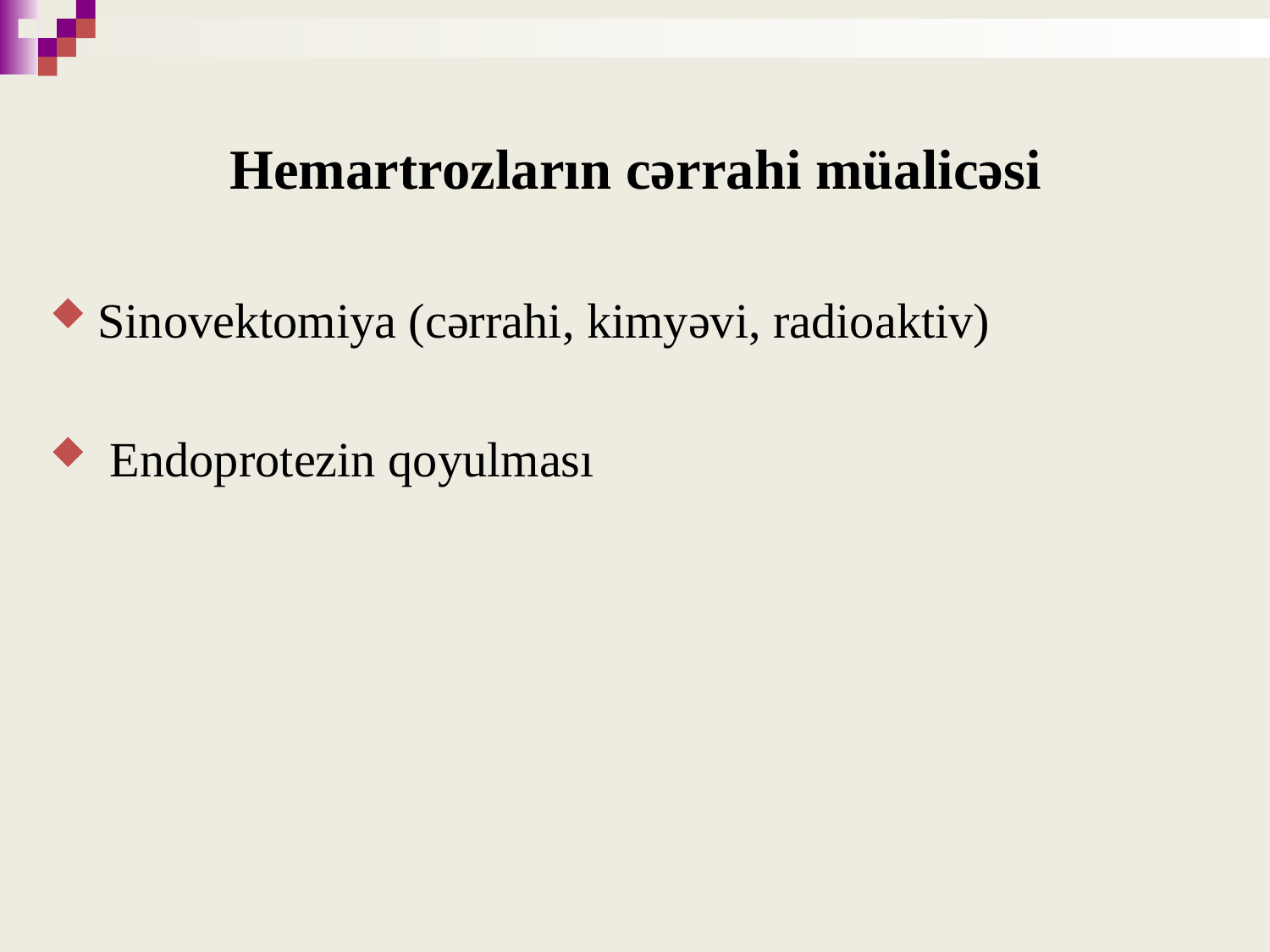

Hemartrozların cərrahi müalicəsi

Sinovektomiya (cərrahi, kimyəvi, radioaktiv)

 Endoprotezin qoyulması